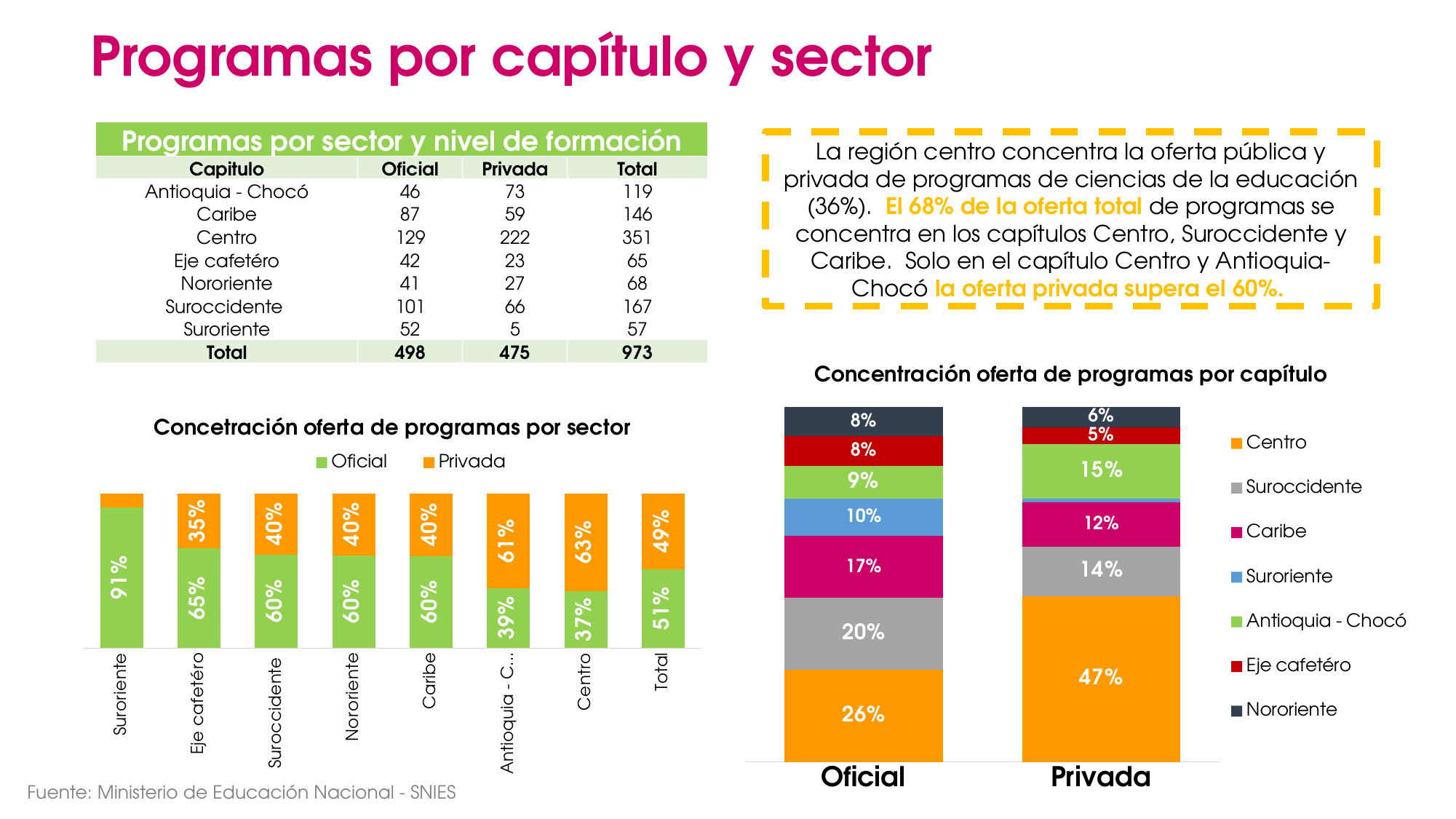

Programas por capítulo y sector
| Programas por sector y nivel de formación |  |  |  |
| --- | --- | --- | --- |
| Capitulo | Oficial | Privada | Total |
| Antioquia - Chocó | 46 | 73 | 119 |
| Caribe | 87 | 59 | 146 |
| Centro | 129 | 222 | 351 |
| Eje cafetéro | 42 | 23 | 65 |
| Nororiente | 41 | 27 | 68 |
| Suroccidente | 101 | 66 | 167 |
| Suroriente | 52 | 5 | 57 |
| Total | 498 | 475 | 973 |
La región centro concentra la oferta pública y privada de programas de ciencias de la educación (36%).  El 68% de la oferta total de programas se concentra en los capítulos Centro, Suroccidente y Caribe.  Solo en el capítulo Centro y Antioquia- Chocó la oferta privada supera el 60%.

### Chart: Concentración oferta de programas por capítulo

| Category | Centro | Suroccidente  | Caribe | Suroriente | Antioquia - Chocó | Eje cafetéro | Nororiente |
|---|---|---|---|---|---|---|---|
| Oficial | 0.25903614457831325 | 0.20281124497991967 | 0.1746987951807229 | 0.10441767068273092 | 0.09236947791164658 | 0.08433734939759036 | 0.0823293172690763 |
| Privada | 0.4673684210526316 | 0.13894736842105262 | 0.12421052631578948 | 0.010526315789473684 | 0.15368421052631578 | 0.04842105263157895 | 0.056842105263157895 |

### Chart: Concetración oferta de programas por sector

| Category | Oficial | Privada |
|---|---|---|
| Suroriente | 0.9122807017543859 | 0.08771929824561403 |
| Eje cafetéro | 0.6461538461538462 | 0.35384615384615387 |
| Suroccidente  | 0.6047904191616766 | 0.39520958083832336 |
| Nororiente | 0.6029411764705882 | 0.39705882352941174 |
| Caribe | 0.5958904109589042 | 0.4041095890410959 |
| Antioquia - Chocó | 0.3865546218487395 | 0.6134453781512605 |
| Centro | 0.36752136752136755 | 0.6324786324786325 |
| Total | 0.5118191161356629 | 0.4881808838643371 |
Fuente: Ministerio de Educación Nacional - SNIES